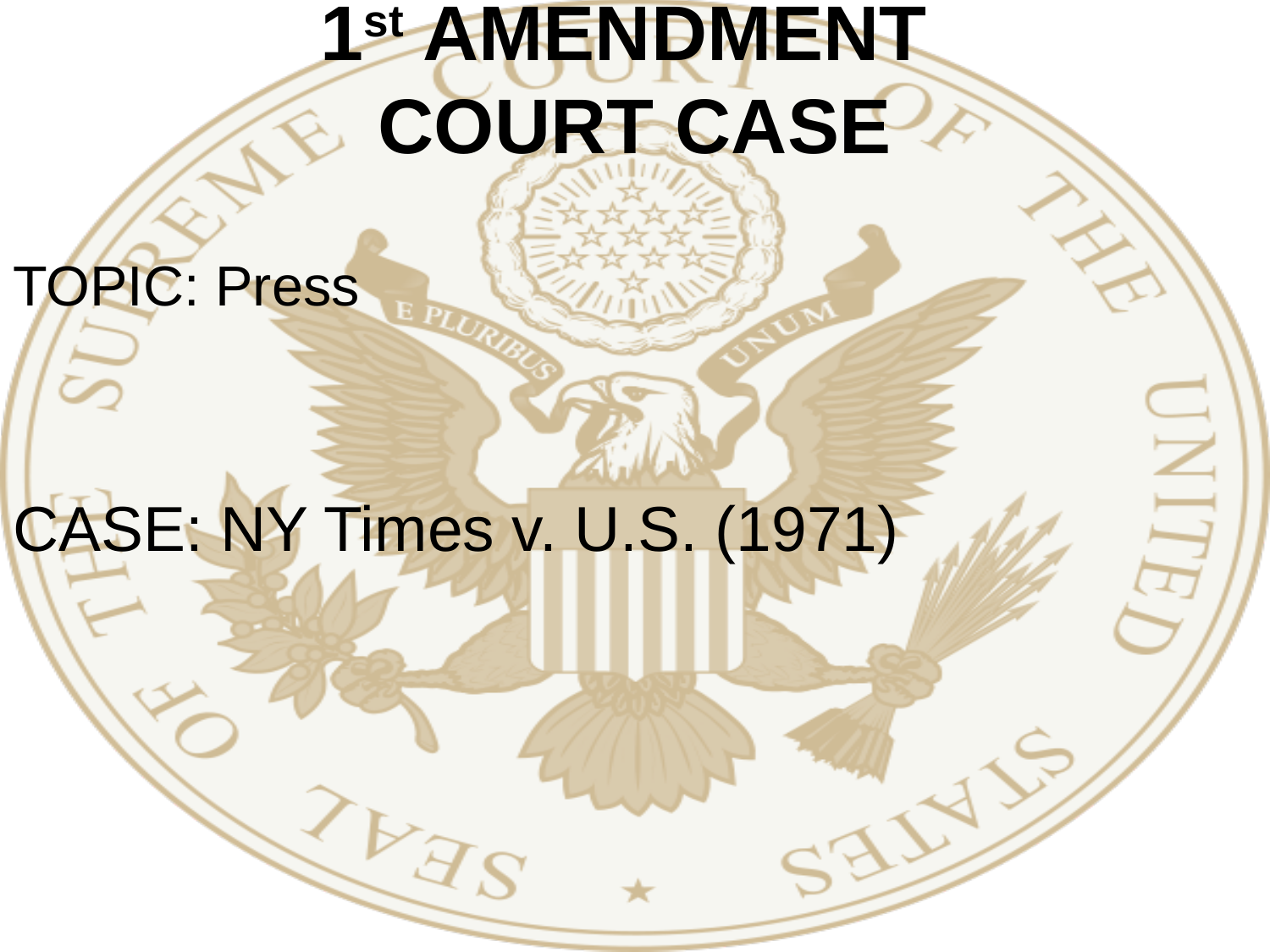

# 1st AMENDMENT COURT CASE
TOPIC: Press

CASE: NY Times v. U.S. (1971)